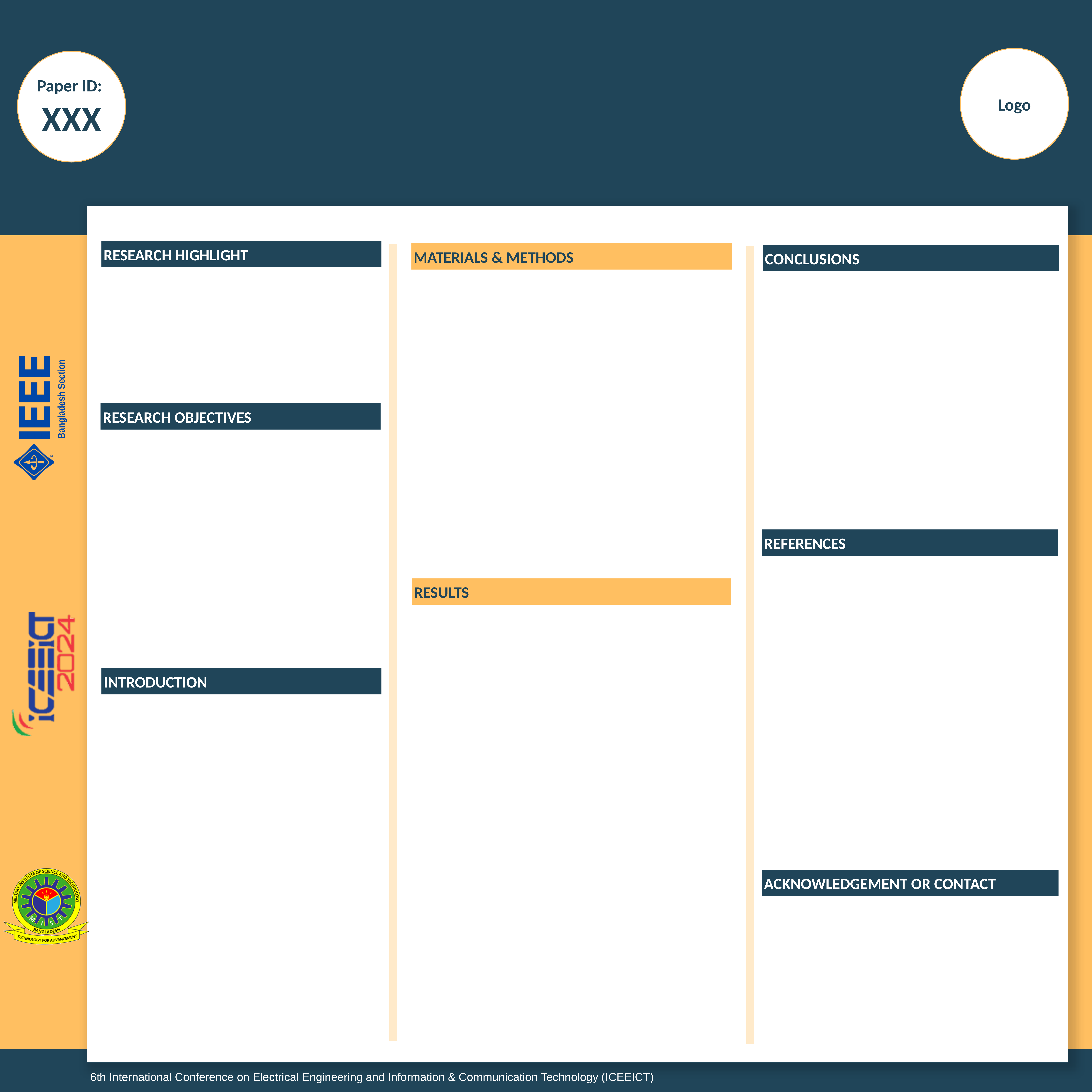

RESEARCH HIGHLIGHT
MATERIALS & METHODS
CONCLUSIONS

RESEARCH OBJECTIVES

REFERENCES

RESULTS

INTRODUCTION

ACKNOWLEDGEMENT OR CONTACT

6th International Conference on Electrical Engineering and Information & Communication Technology (ICEEICT)